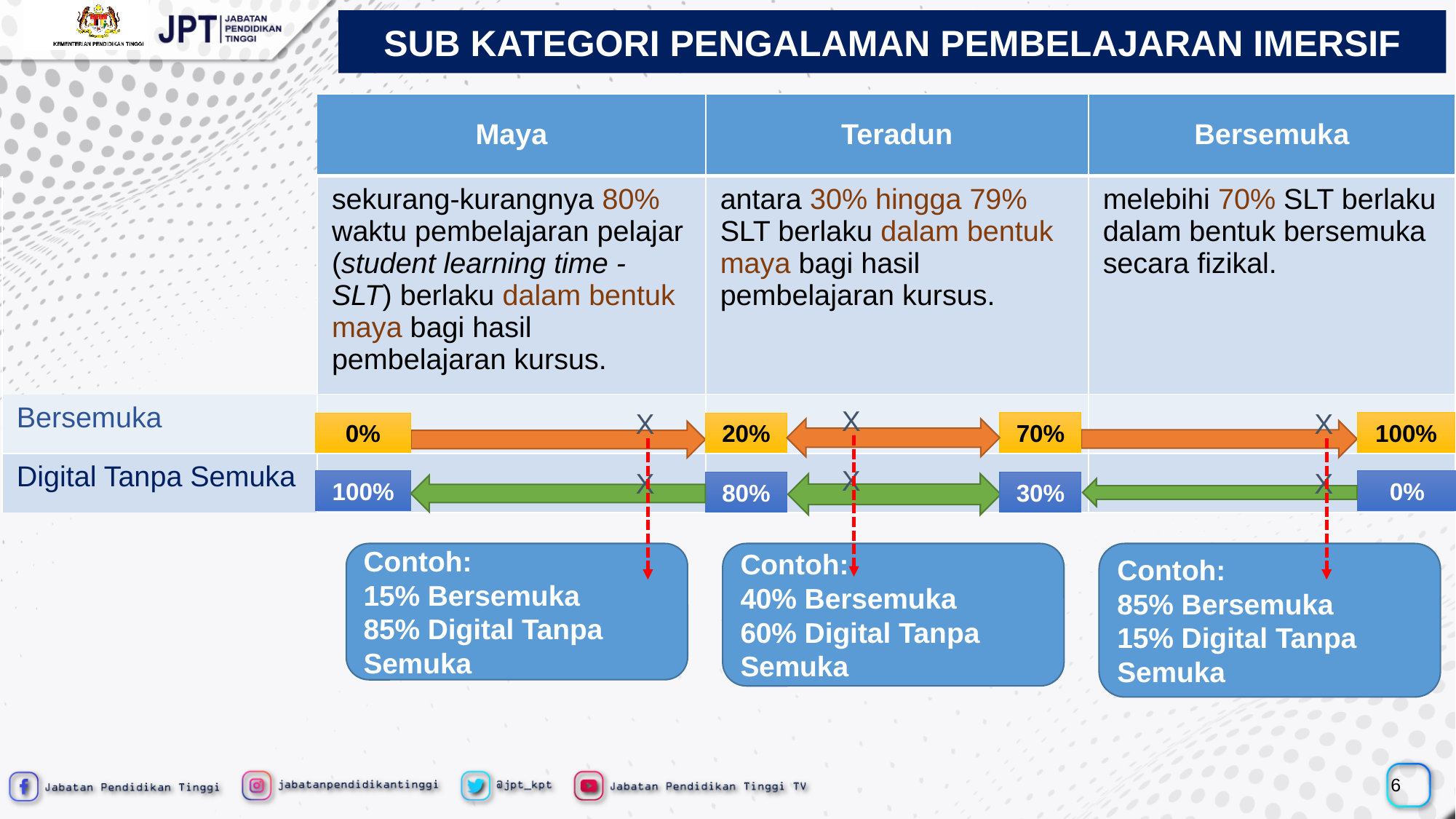

SUB KATEGORI PENGALAMAN PEMBELAJARAN IMERSIF
|  | Maya | Teradun | Bersemuka |
| --- | --- | --- | --- |
|  | sekurang-kurangnya 80% waktu pembelajaran pelajar (student learning time - SLT) berlaku dalam bentuk maya bagi hasil pembelajaran kursus. | antara 30% hingga 79% SLT berlaku dalam bentuk maya bagi hasil pembelajaran kursus. | melebihi 70% SLT berlaku dalam bentuk bersemuka secara fizikal. |
| Bersemuka |  |  |  |
| Digital Tanpa Semuka |  |  |  |
X
X
X
70%
100%
0%
20%

X
X
X
100%
0%
80%
30%

Contoh:
40% Bersemuka
60% Digital Tanpa Semuka
Contoh:
15% Bersemuka
85% Digital Tanpa Semuka
Contoh:
85% Bersemuka
15% Digital Tanpa Semuka
6